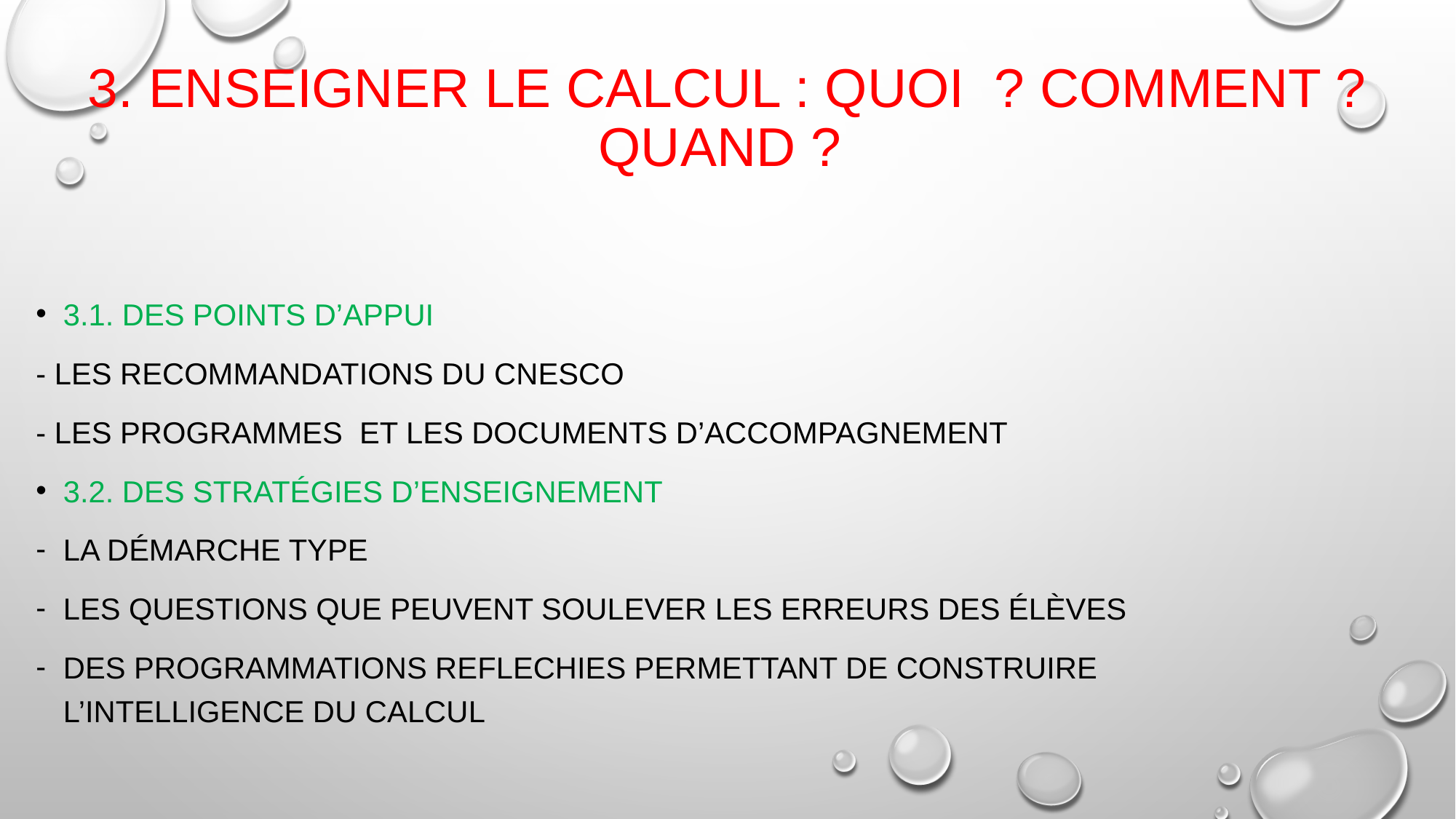

# 3. ENSEIGNER LE CALCUL : QUOI  ? COMMENT ? QUAND ?
3.1. Des points d’appui
- Les recommandations du CNESCO
- Les programmes  et les documents d’accompagnement
3.2. des stratégies d’enseignement
La démarche type
Les questions que peuvent soulever les erreurs des élèves
DES PROGRAMMATIONS REFLECHIES PERMETTANT DE CONSTRUIRE  l’intelligence du calcul